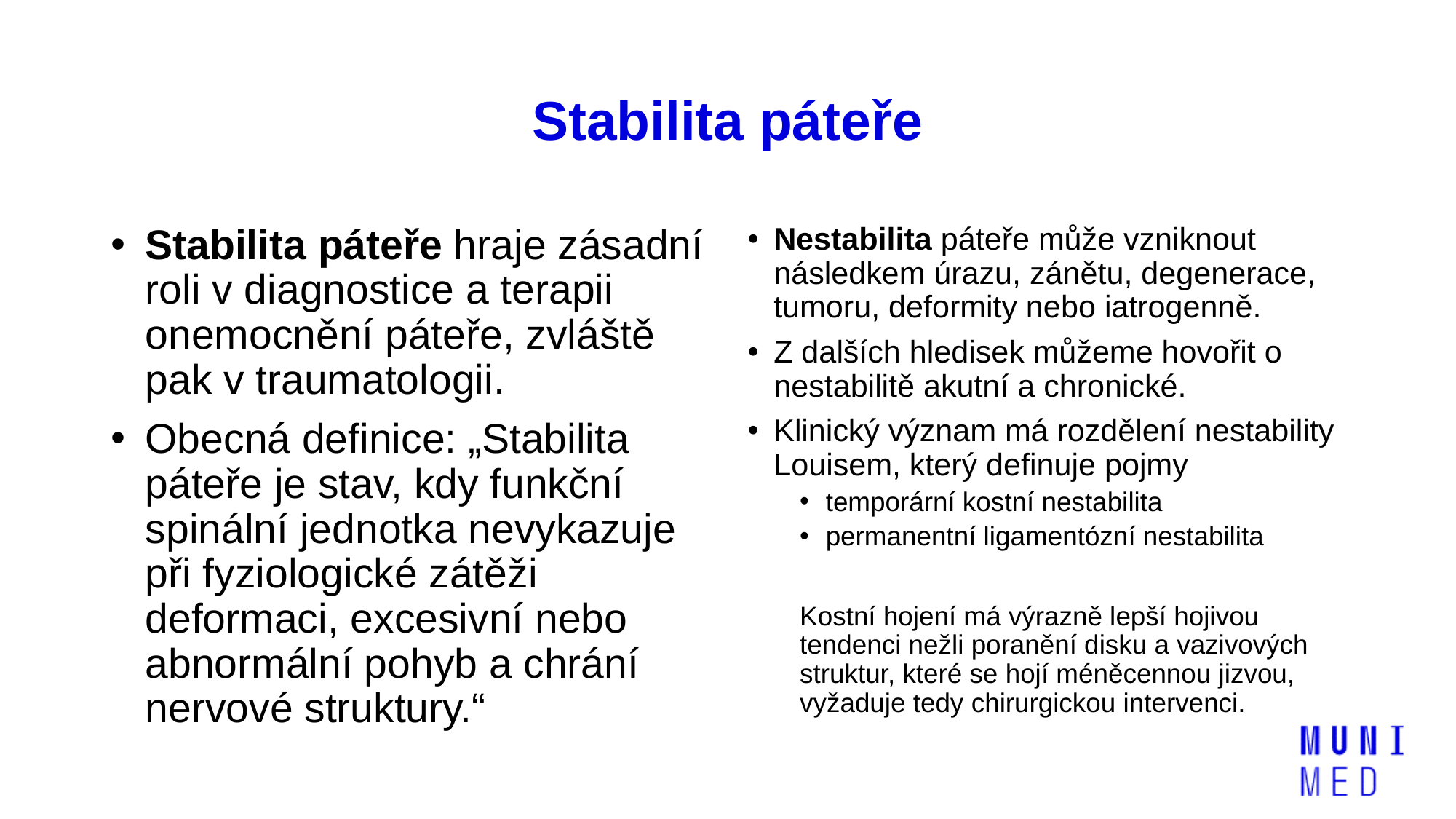

# Stabilita páteře
Stabilita páteře hraje zásadní roli v diagnostice a terapii onemocnění páteře, zvláště pak v traumatologii.
Obecná definice: „Stabilita páteře je stav, kdy funkční spinální jednotka nevykazuje při fyziologické zátěži deformaci, excesivní nebo abnormální pohyb a chrání nervové struktury.“
Nestabilita páteře může vzniknout následkem úrazu, zánětu, degenerace, tumoru, deformity nebo iatrogenně.
Z dalších hledisek můžeme hovořit o nestabilitě akutní a chronické.
Klinický význam má rozdělení nestability Louisem, který definuje pojmy
temporární kostní nestabilita
permanentní ligamentózní nestabilita

Kostní hojení má výrazně lepší hojivou tendenci nežli poranění disku a vazivových struktur, které se hojí méněcennou jizvou, vyžaduje tedy chirurgickou intervenci.